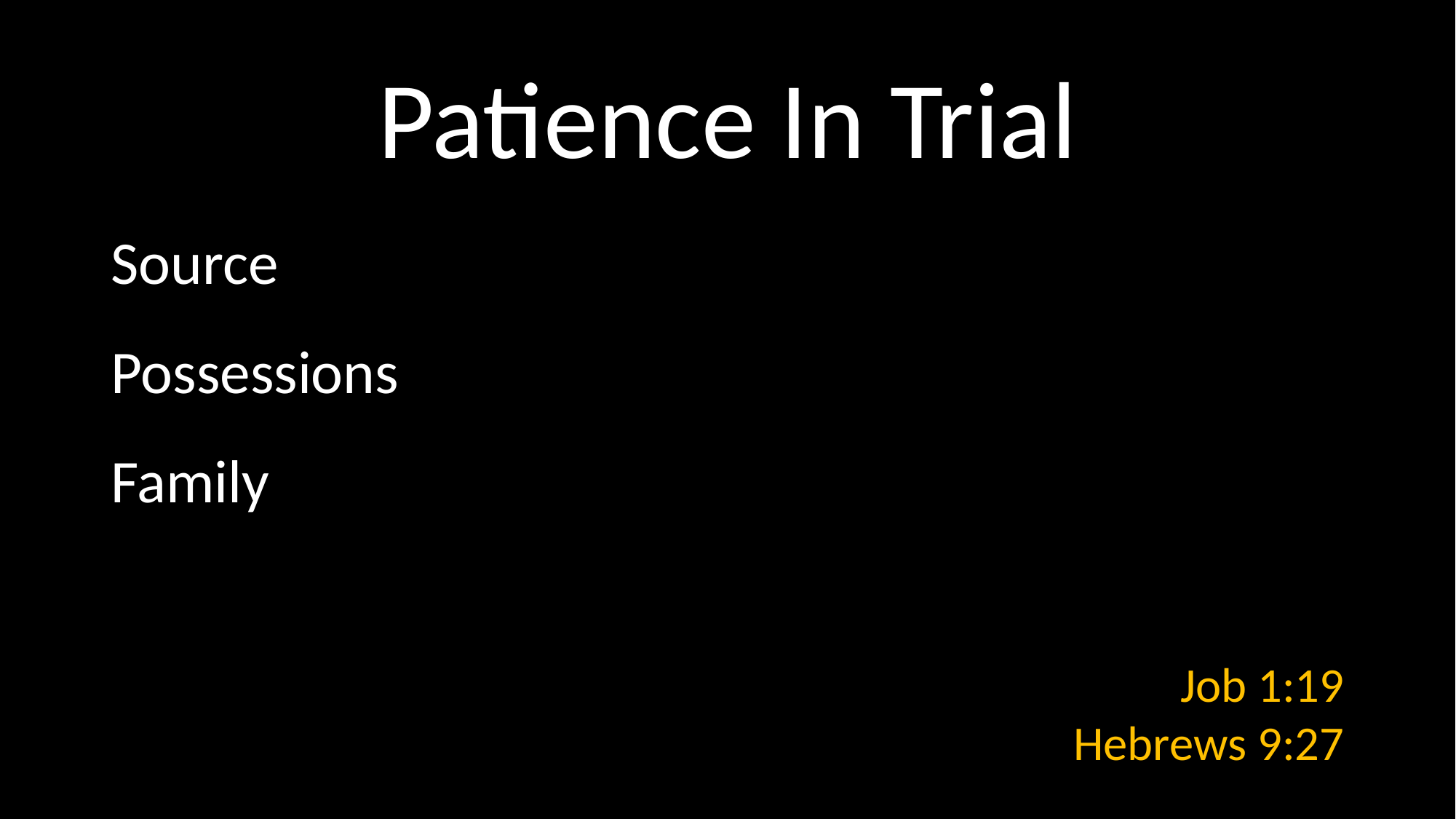

# Patience In Trial
Source
Possessions
Family
Job 1:19
Hebrews 9:27